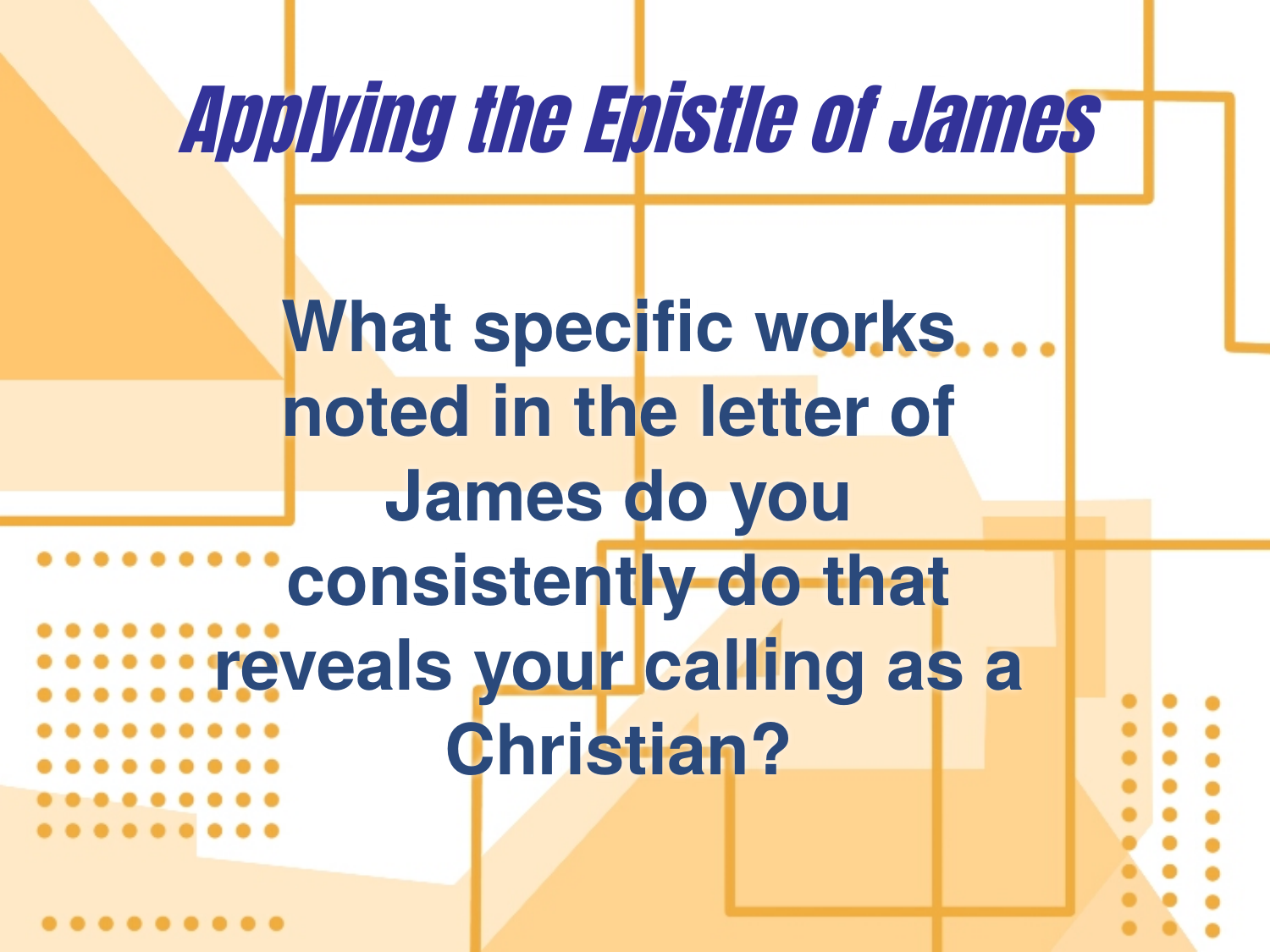

# Applying the Epistle of James
What specific works noted in the letter of James do you consistently do that reveals your calling as a Christian?